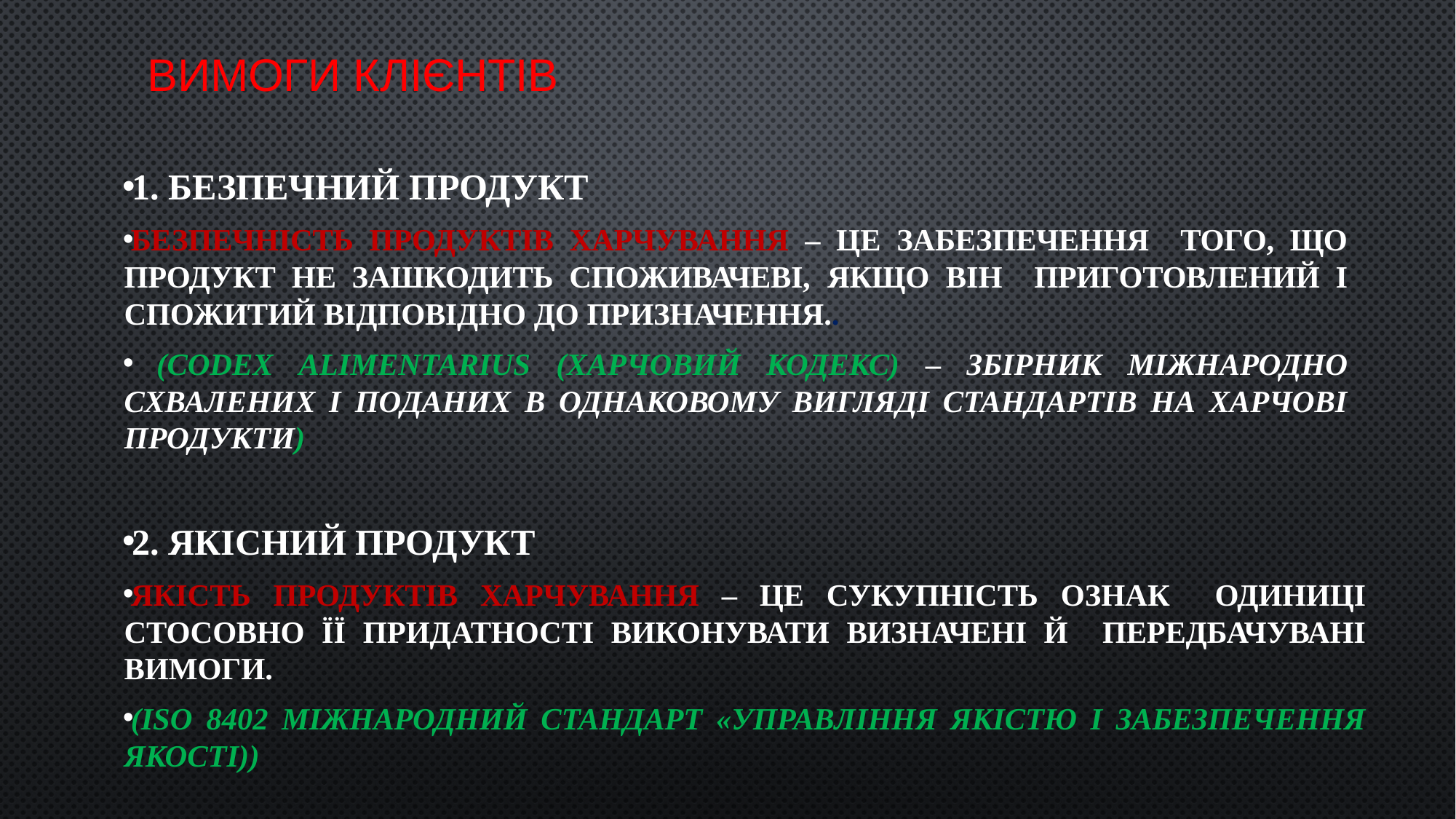

# ВимоГи клієнтів
1. Безпечний продукт
Безпечність продуктів харчування – це забезпечення  того, що продукт не зашкодить споживачеві, якщо він  приготовлений і спожитий відповідно до призначення..
 (Codex Alimentarius (Харчовий кодекс) – збірник міжнародно схвалених і поданих в однаковому вигляді стандартів на харчові продукти)

2. Якісний продукт
Якість продуктів харчування – це сукупність ознак  одиниці стосовно її придатності виконувати визначені й  передбачувані вимоги.
(ISO 8402 Міжнародний стандарт «Управління якістю і забезпечення якості))